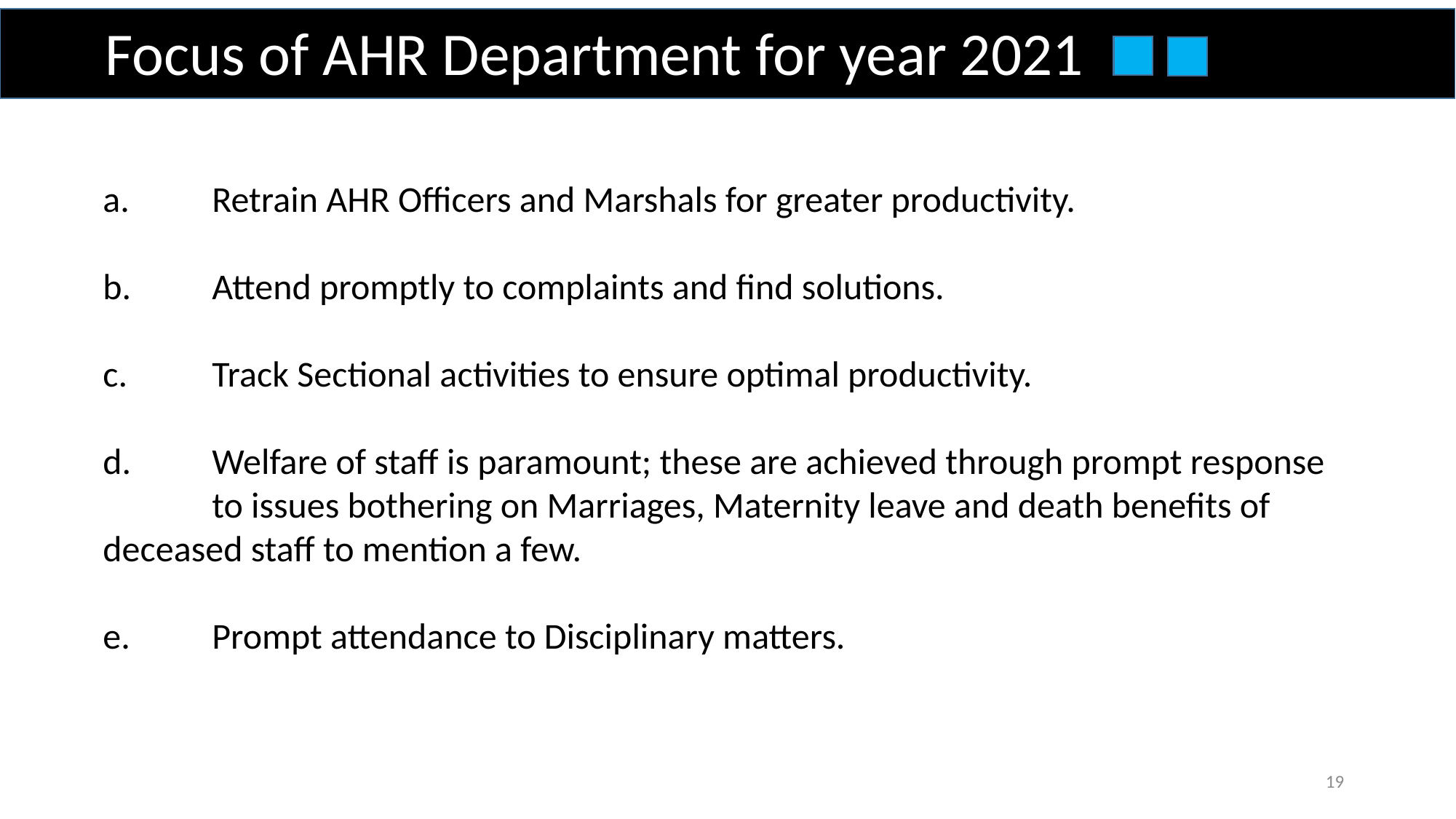

Focus of AHR Department for year 2021

a.	Retrain AHR Officers and Marshals for greater productivity.

b.  	Attend promptly to complaints and find solutions.

c. 	Track Sectional activities to ensure optimal productivity.

d.  	Welfare of staff is paramount; these are achieved through prompt response 	to issues bothering on Marriages, Maternity leave and death benefits of 	deceased staff to mention a few.

e.  	Prompt attendance to Disciplinary matters.
19